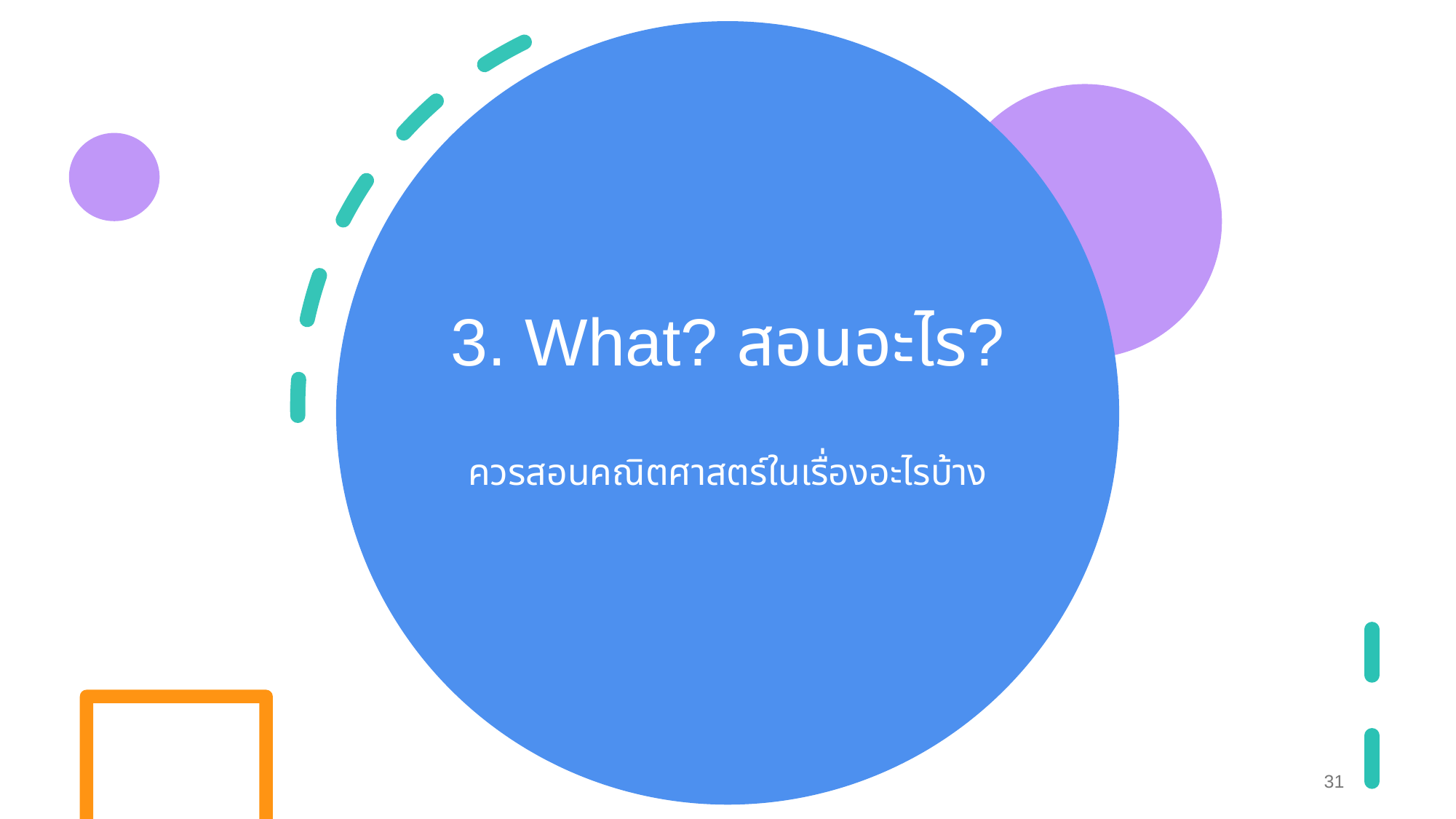

# 3. What? สอนอะไร?
ควรสอนคณิตศาสตร์ในเรื่องอะไรบ้าง
31